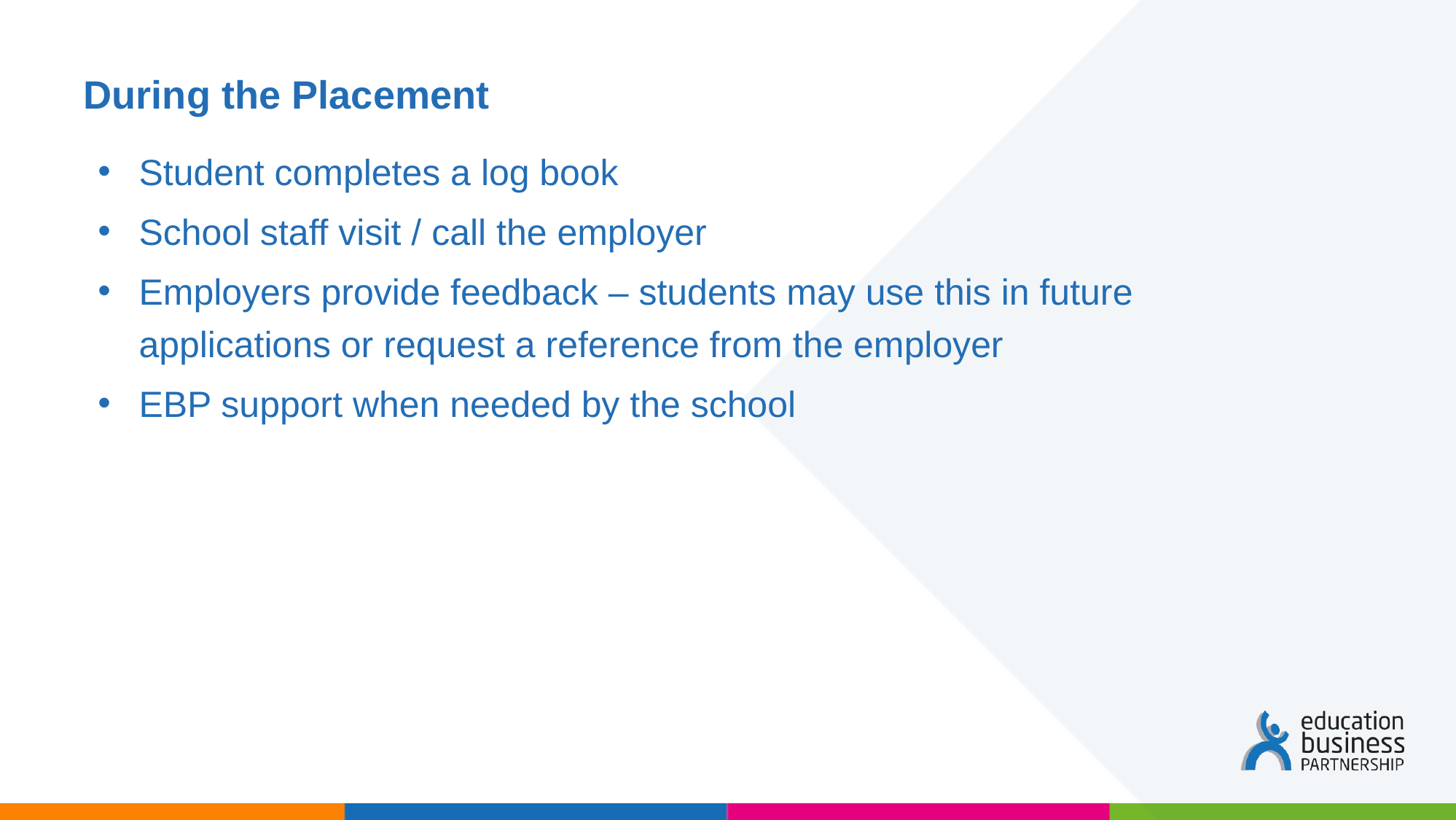

# During the Placement
Student completes a log book
School staff visit / call the employer
Employers provide feedback – students may use this in future applications or request a reference from the employer
EBP support when needed by the school